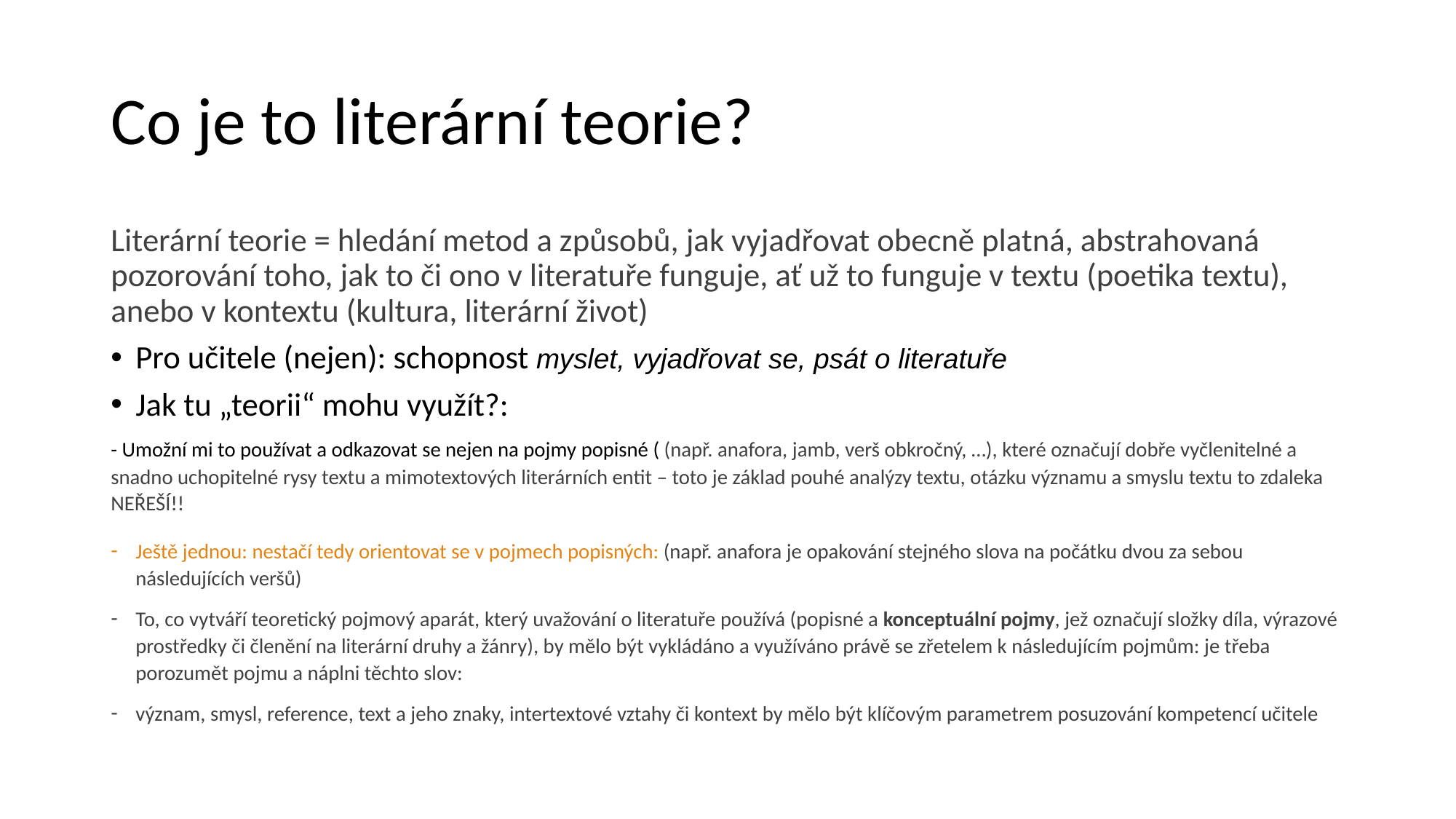

# Co je to literární teorie?
Literární teorie = hledání metod a způsobů, jak vyjadřovat obecně platná, abstrahovaná pozorování toho, jak to či ono v literatuře funguje, ať už to funguje v textu (poetika textu), anebo v kontextu (kultura, literární život)
Pro učitele (nejen): schopnost myslet, vyjadřovat se, psát o literatuře
Jak tu „teorii“ mohu využít?:
- Umožní mi to používat a odkazovat se nejen na pojmy popisné ( (např. anafora, jamb, verš obkročný, …), které označují dobře vyčlenitelné a snadno uchopitelné rysy textu a mimotextových literárních entit – toto je základ pouhé analýzy textu, otázku významu a smyslu textu to zdaleka NEŘEŠÍ!!
Ještě jednou: nestačí tedy orientovat se v pojmech popisných: (např. anafora je opakování stejného slova na počátku dvou za sebou následujících veršů)
To, co vytváří teoretický pojmový aparát, který uvažování o literatuře používá (popisné a konceptuální pojmy, jež označují složky díla, výrazové prostředky či členění na literární druhy a žánry), by mělo být vykládáno a využíváno právě se zřetelem k následujícím pojmům: je třeba porozumět pojmu a náplni těchto slov:
význam, smysl, reference, text a jeho znaky, intertextové vztahy či kontext by mělo být klíčovým parametrem posuzování kompetencí učitele